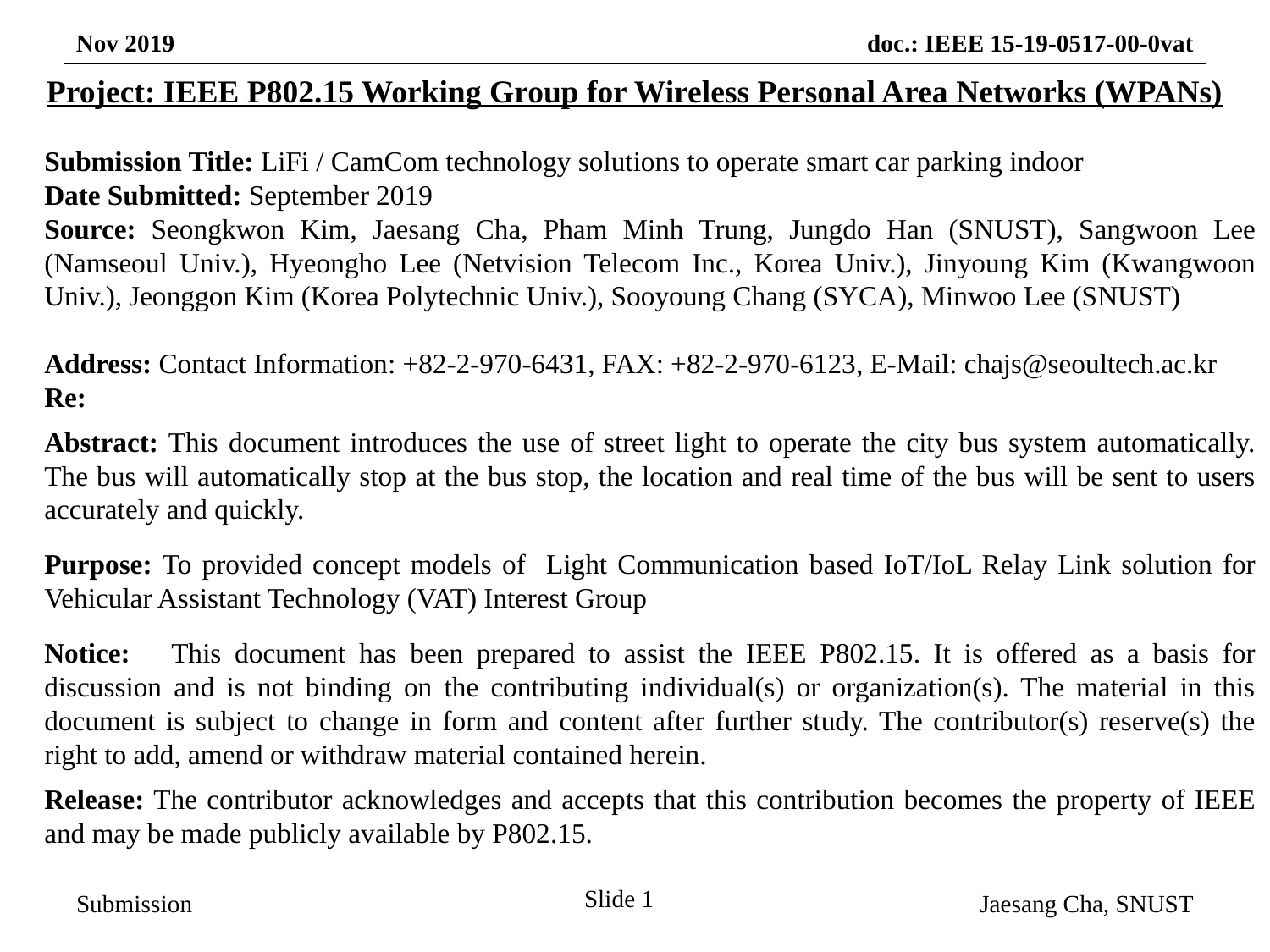

Project: IEEE P802.15 Working Group for Wireless Personal Area Networks (WPANs)

Submission Title: LiFi / CamCom technology solutions to operate smart car parking indoor
Date Submitted: September 2019
Source: Seongkwon Kim, Jaesang Cha, Pham Minh Trung, Jungdo Han (SNUST), Sangwoon Lee (Namseoul Univ.), Hyeongho Lee (Netvision Telecom Inc., Korea Univ.), Jinyoung Kim (Kwangwoon Univ.), Jeonggon Kim (Korea Polytechnic Univ.), Sooyoung Chang (SYCA), Minwoo Lee (SNUST)

Address: Contact Information: +82-2-970-6431, FAX: +82-2-970-6123, E-Mail: chajs@seoultech.ac.kr
Re:
Abstract: This document introduces the use of street light to operate the city bus system automatically. The bus will automatically stop at the bus stop, the location and real time of the bus will be sent to users accurately and quickly.
Purpose: To provided concept models of  Light Communication based IoT/IoL Relay Link solution for Vehicular Assistant Technology (VAT) Interest Group
Notice:	This document has been prepared to assist the IEEE P802.15. It is offered as a basis for discussion and is not binding on the contributing individual(s) or organization(s). The material in this document is subject to change in form and content after further study. The contributor(s) reserve(s) the right to add, amend or withdraw material contained herein.
Release: The contributor acknowledges and accepts that this contribution becomes the property of IEEE and may be made publicly available by P802.15.
Slide 1